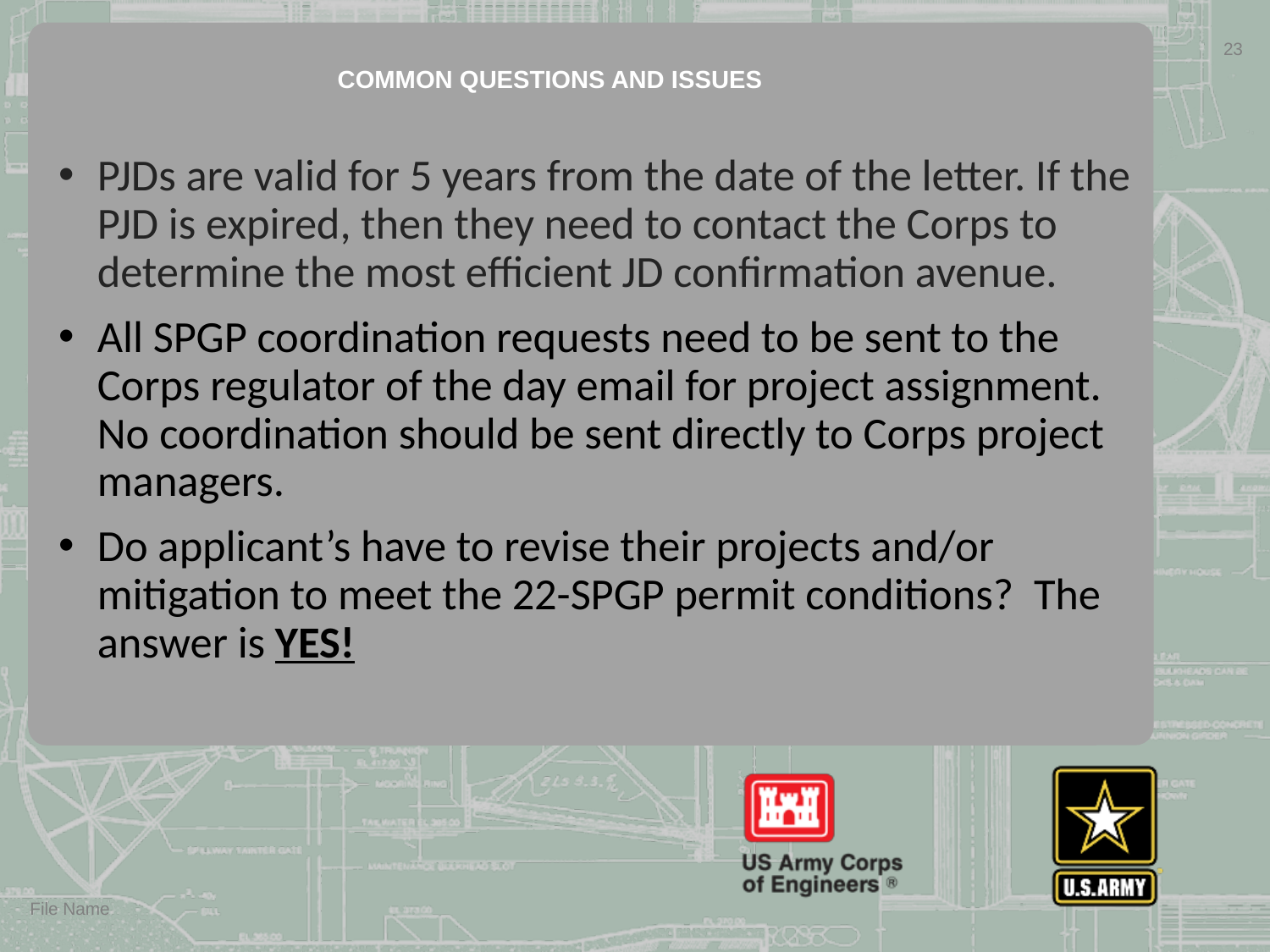

23
# Common questions and issues
PJDs are valid for 5 years from the date of the letter. If the PJD is expired, then they need to contact the Corps to determine the most efficient JD confirmation avenue.
All SPGP coordination requests need to be sent to the Corps regulator of the day email for project assignment.  No coordination should be sent directly to Corps project managers.
Do applicant’s have to revise their projects and/or mitigation to meet the 22-SPGP permit conditions?  The answer is YES!

File Name